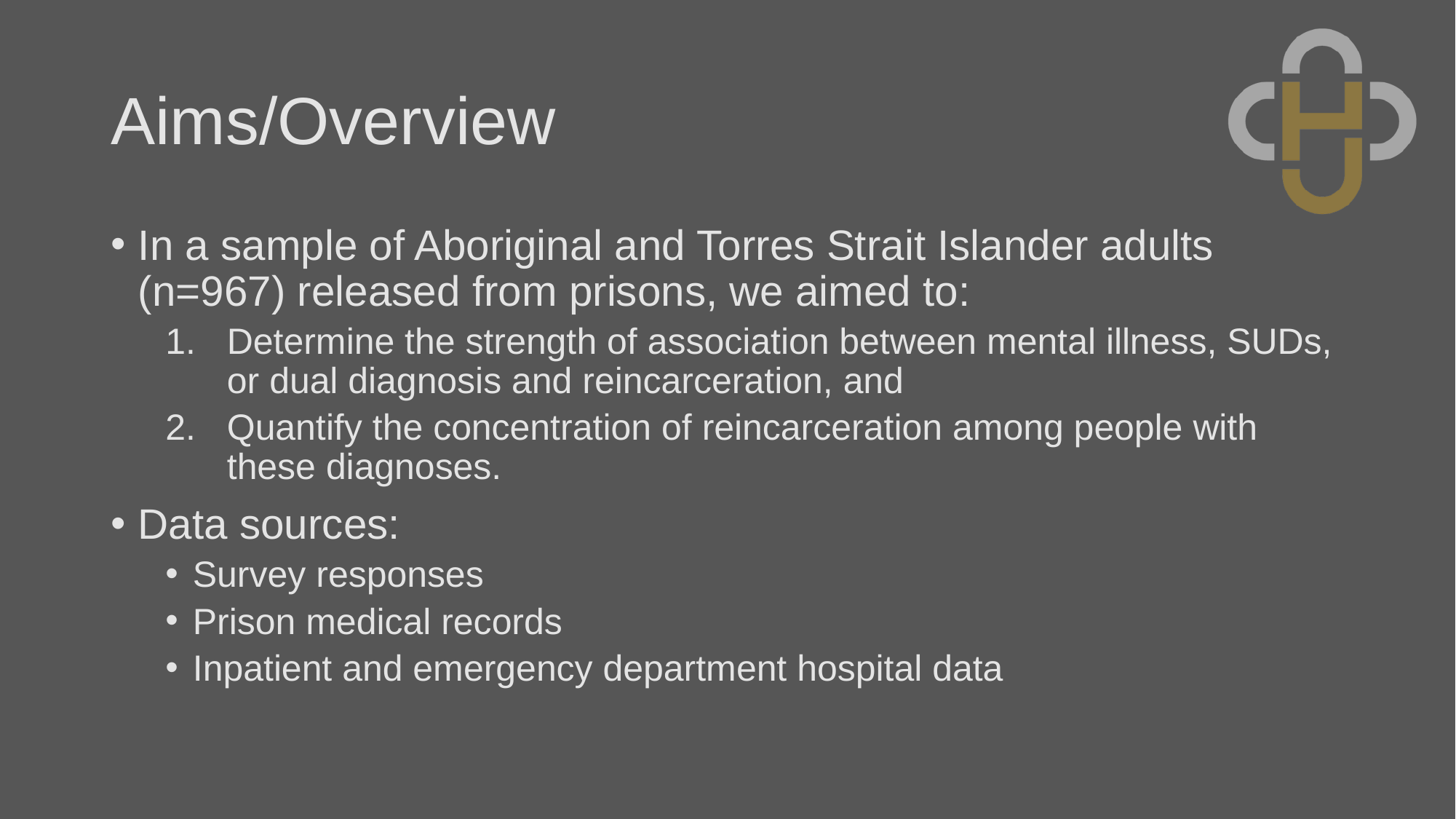

# Aims/Overview
In a sample of Aboriginal and Torres Strait Islander adults (n=967) released from prisons, we aimed to:
Determine the strength of association between mental illness, SUDs, or dual diagnosis and reincarceration, and
Quantify the concentration of reincarceration among people with these diagnoses.
Data sources:
Survey responses
Prison medical records
Inpatient and emergency department hospital data